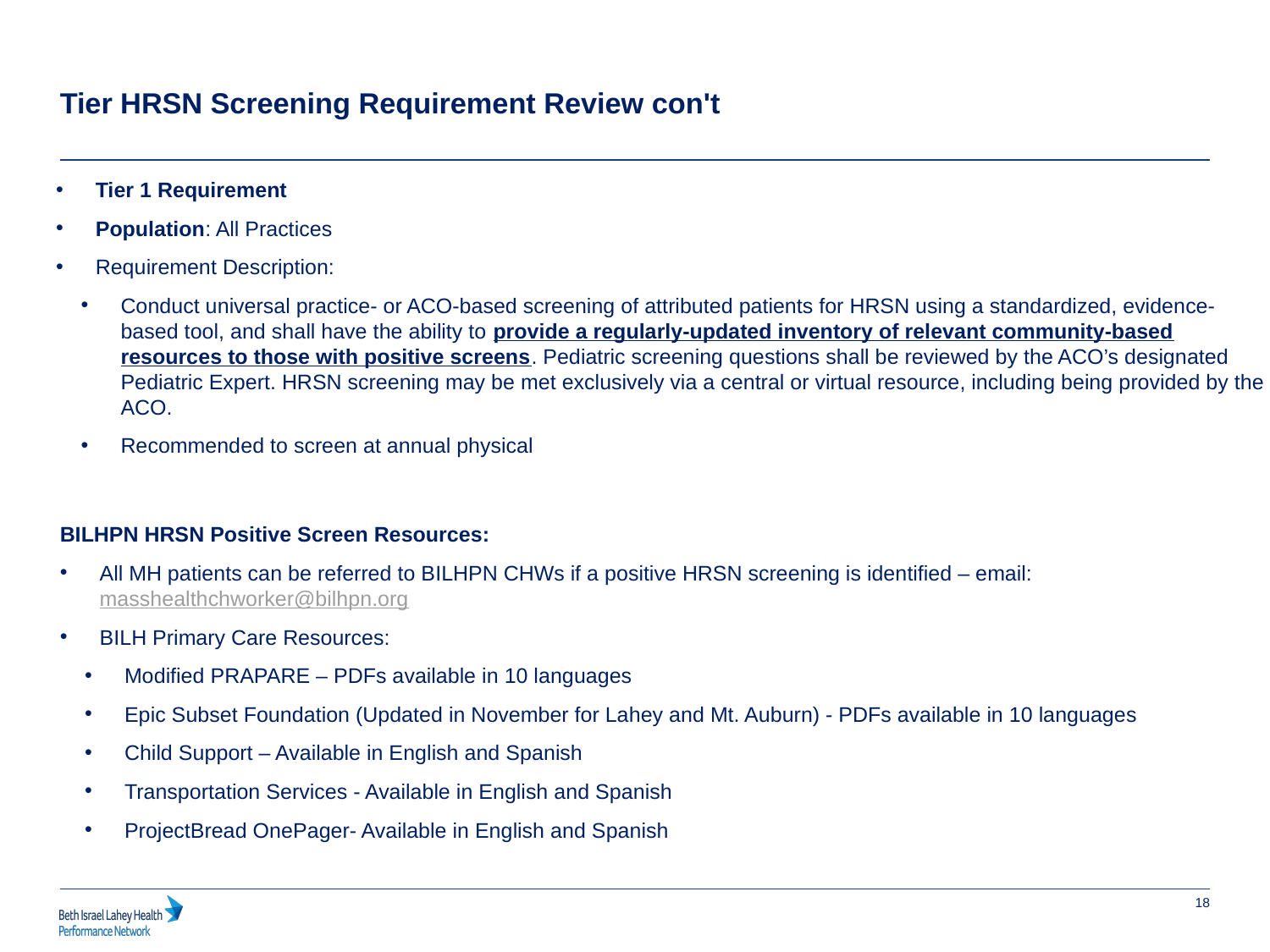

Tier HRSN Screening Requirement Review con't
Tier 1 Requirement
Population: All Practices
Requirement Description:
Conduct universal practice- or ACO-based screening of attributed patients for HRSN using a standardized, evidence-based tool, and shall have the ability to provide a regularly-updated inventory of relevant community-based resources to those with positive screens. Pediatric screening questions shall be reviewed by the ACO’s designated Pediatric Expert. HRSN screening may be met exclusively via a central or virtual resource, including being provided by the ACO.
Recommended to screen at annual physical

BILHPN HRSN Positive Screen Resources:
All MH patients can be referred to BILHPN CHWs if a positive HRSN screening is identified – email: masshealthchworker@bilhpn.org
BILH Primary Care Resources:
Modified PRAPARE – PDFs available in 10 languages
Epic Subset Foundation (Updated in November for Lahey and Mt. Auburn) - PDFs available in 10 languages
Child Support – Available in English and Spanish
Transportation Services - Available in English and Spanish
ProjectBread OnePager- Available in English and Spanish

18